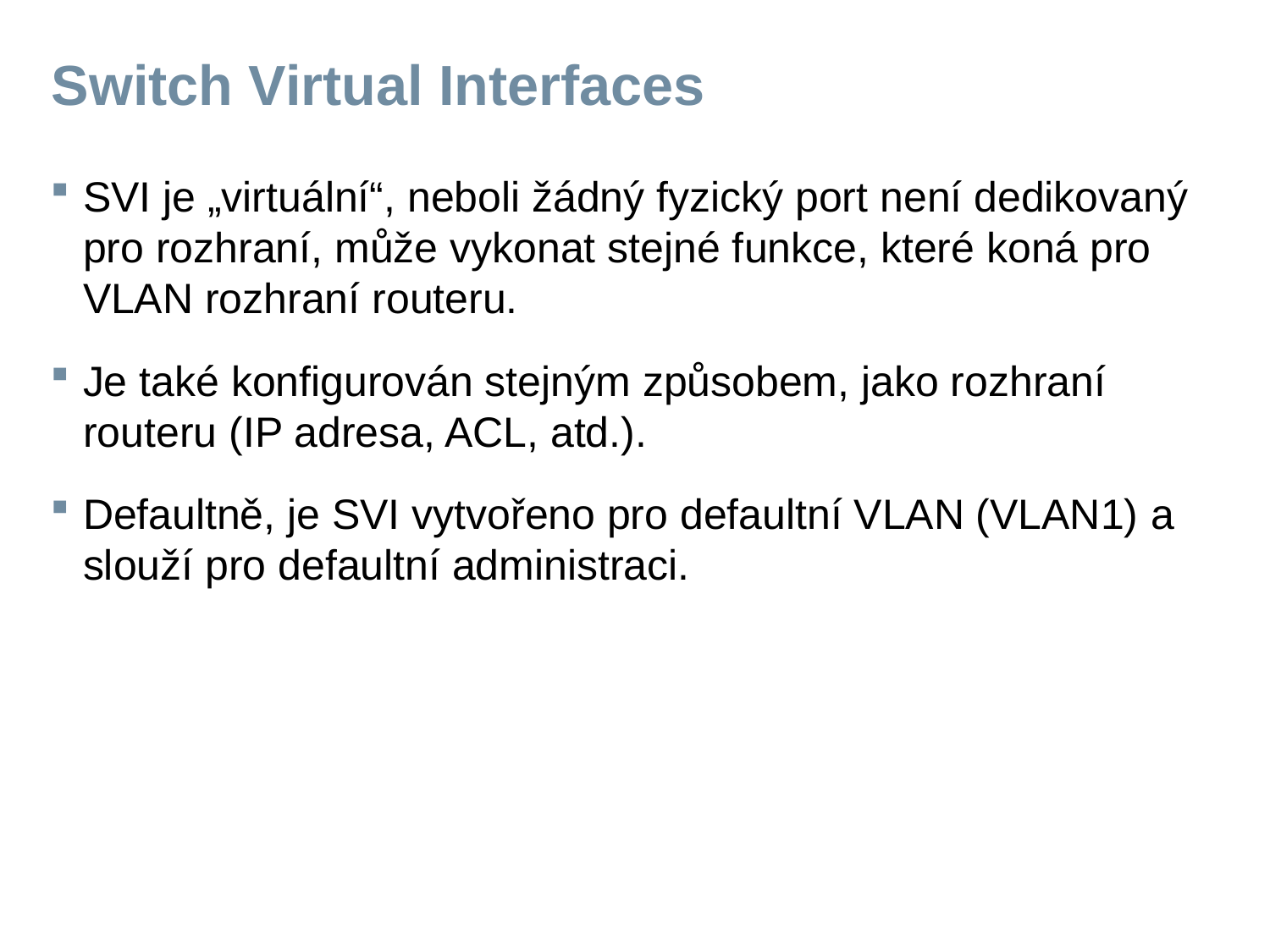

# Switch Virtual Interfaces
SVI je „virtuální“, neboli žádný fyzický port není dedikovaný pro rozhraní, může vykonat stejné funkce, které koná pro VLAN rozhraní routeru.
Je také konfigurován stejným způsobem, jako rozhraní routeru (IP adresa, ACL, atd.).
Defaultně, je SVI vytvořeno pro defaultní VLAN (VLAN1) a slouží pro defaultní administraci.